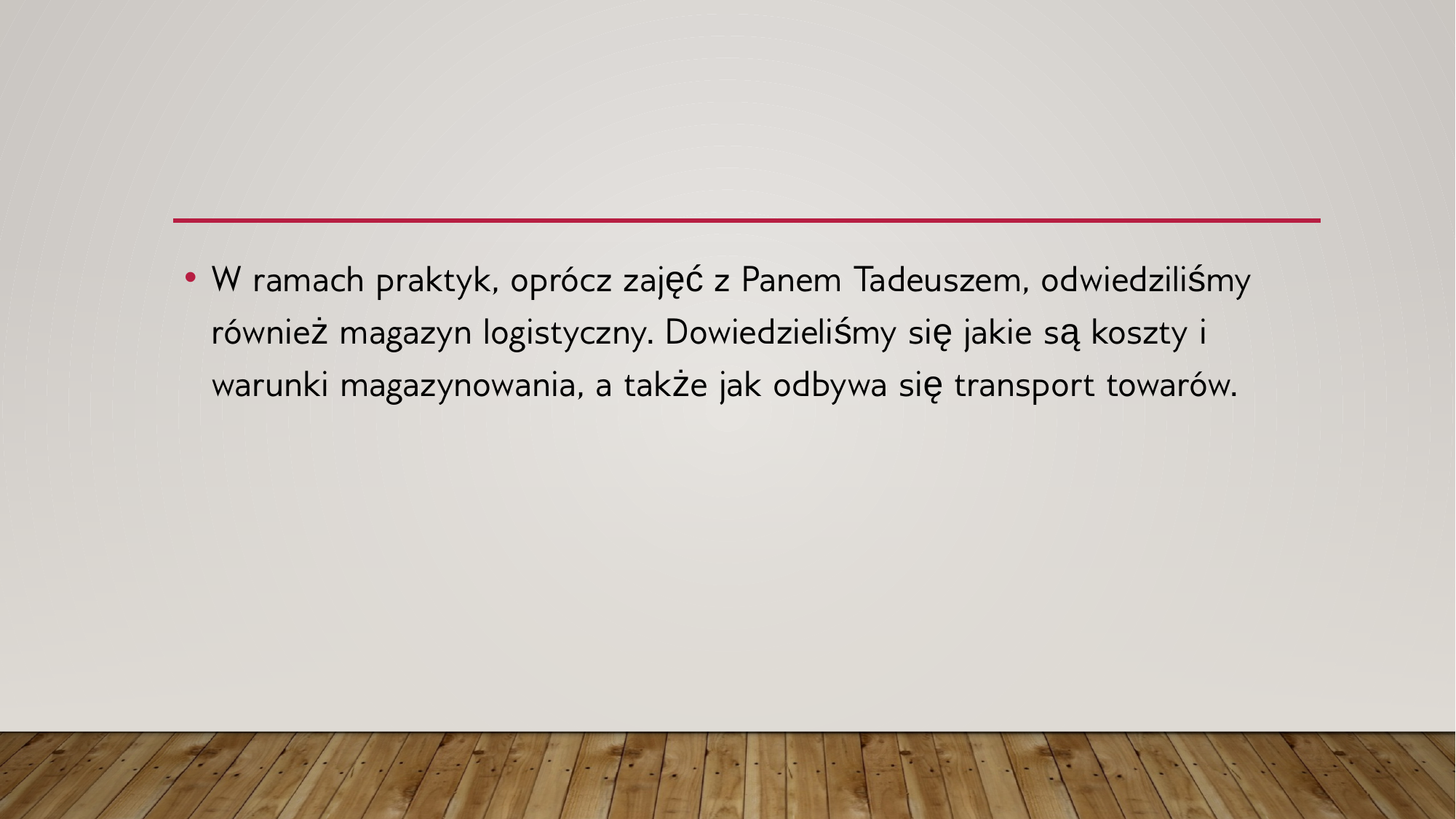

W ramach praktyk, oprócz zajęć z Panem Tadeuszem, odwiedziliśmy również magazyn logistyczny. Dowiedzieliśmy się jakie są koszty i warunki magazynowania, a także jak odbywa się transport towarów.